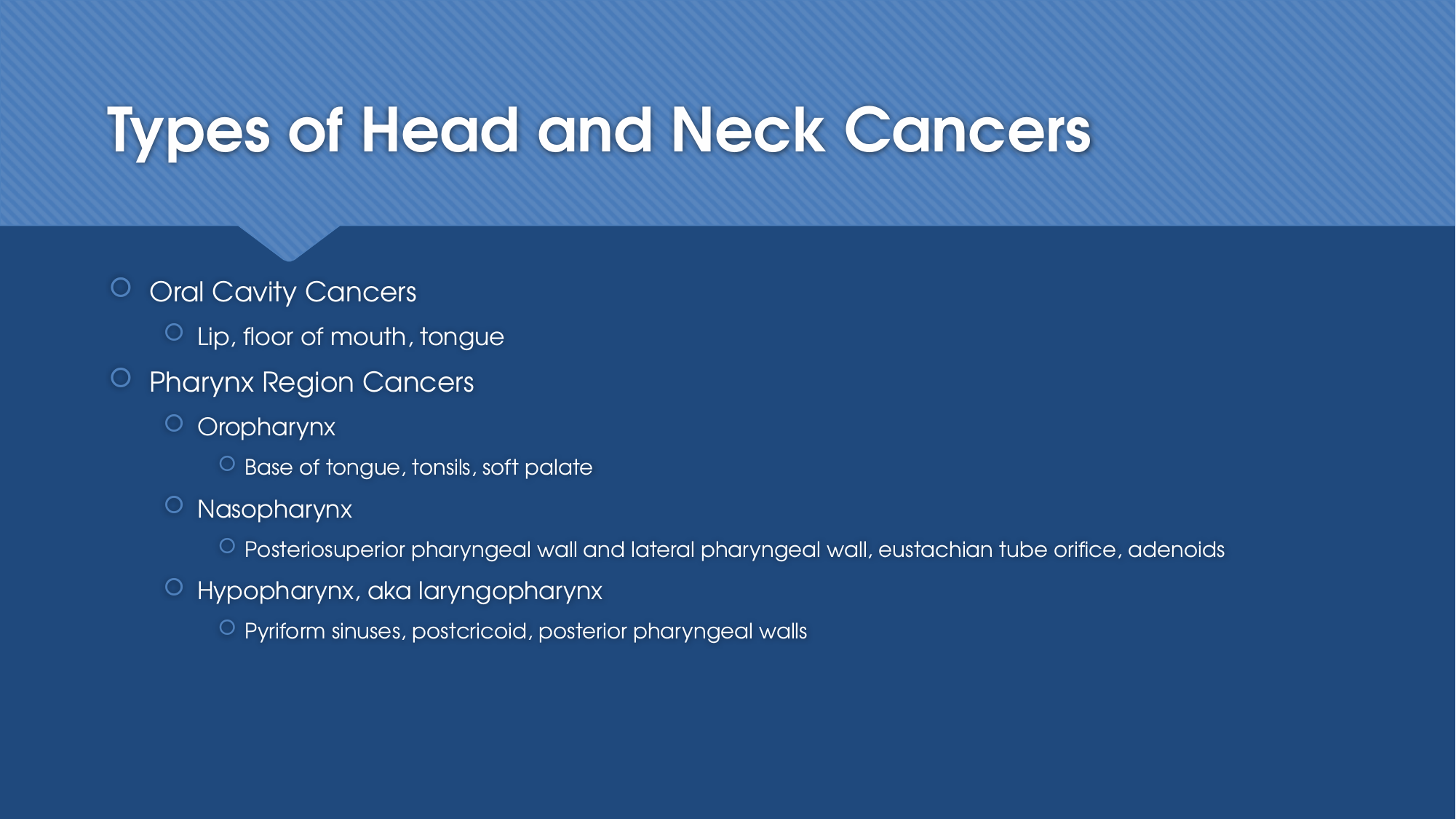

# Types of Head and Neck Cancers
Oral Cavity Cancers
Lip, floor of mouth, tongue
Pharynx Region Cancers
Oropharynx
Base of tongue, tonsils, soft palate
Nasopharynx
Posteriosuperior pharyngeal wall and lateral pharyngeal wall, eustachian tube orifice, adenoids
Hypopharynx, aka laryngopharynx
Pyriform sinuses, postcricoid, posterior pharyngeal walls